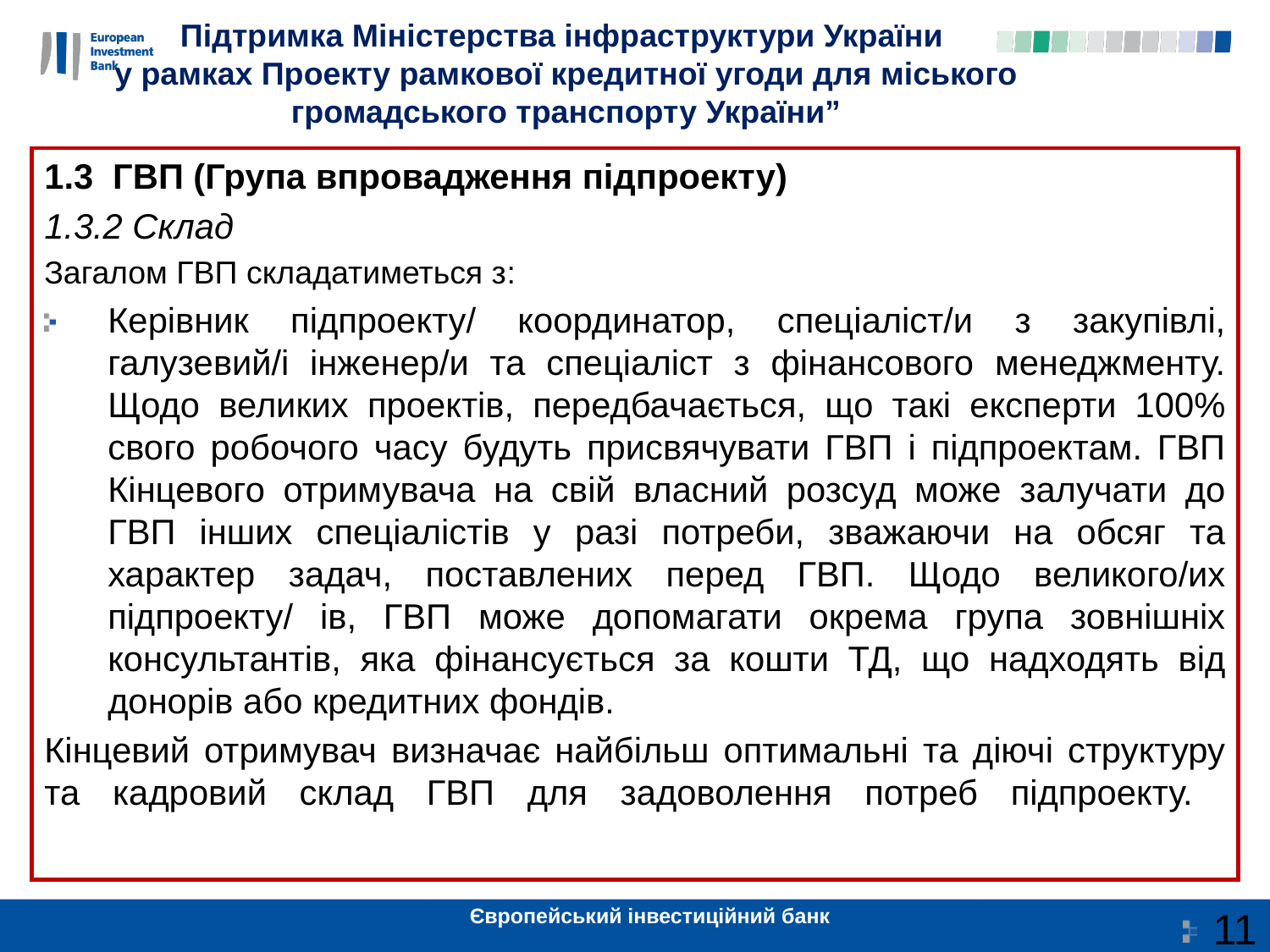

Підтримка Міністерства інфраструктури України
у рамках Проекту рамкової кредитної угоди для міського громадського транспорту України”

1.3  ГВП (Група впровадження підпроекту)
1.3.2 Склад
Загалом ГВП складатиметься з:
Керівник підпроекту/ координатор, спеціаліст/и з закупівлі, галузевий/і інженер/и та спеціаліст з фінансового менеджменту. Щодо великих проектів, передбачається, що такі експерти 100% свого робочого часу будуть присвячувати ГВП і підпроектам. ГВП Кінцевого отримувача на свій власний розсуд може залучати до ГВП інших спеціалістів у разі потреби, зважаючи на обсяг та характер задач, поставлених перед ГВП. Щодо великого/их підпроекту/ ів, ГВП може допомагати окрема група зовнішніх консультантів, яка фінансується за кошти ТД, що надходять від донорів або кредитних фондів.
Кінцевий отримувач визначає найбільш оптимальні та діючі структуру та кадровий склад ГВП для задоволення потреб підпроекту.

Європейський інвестиційний банк
11